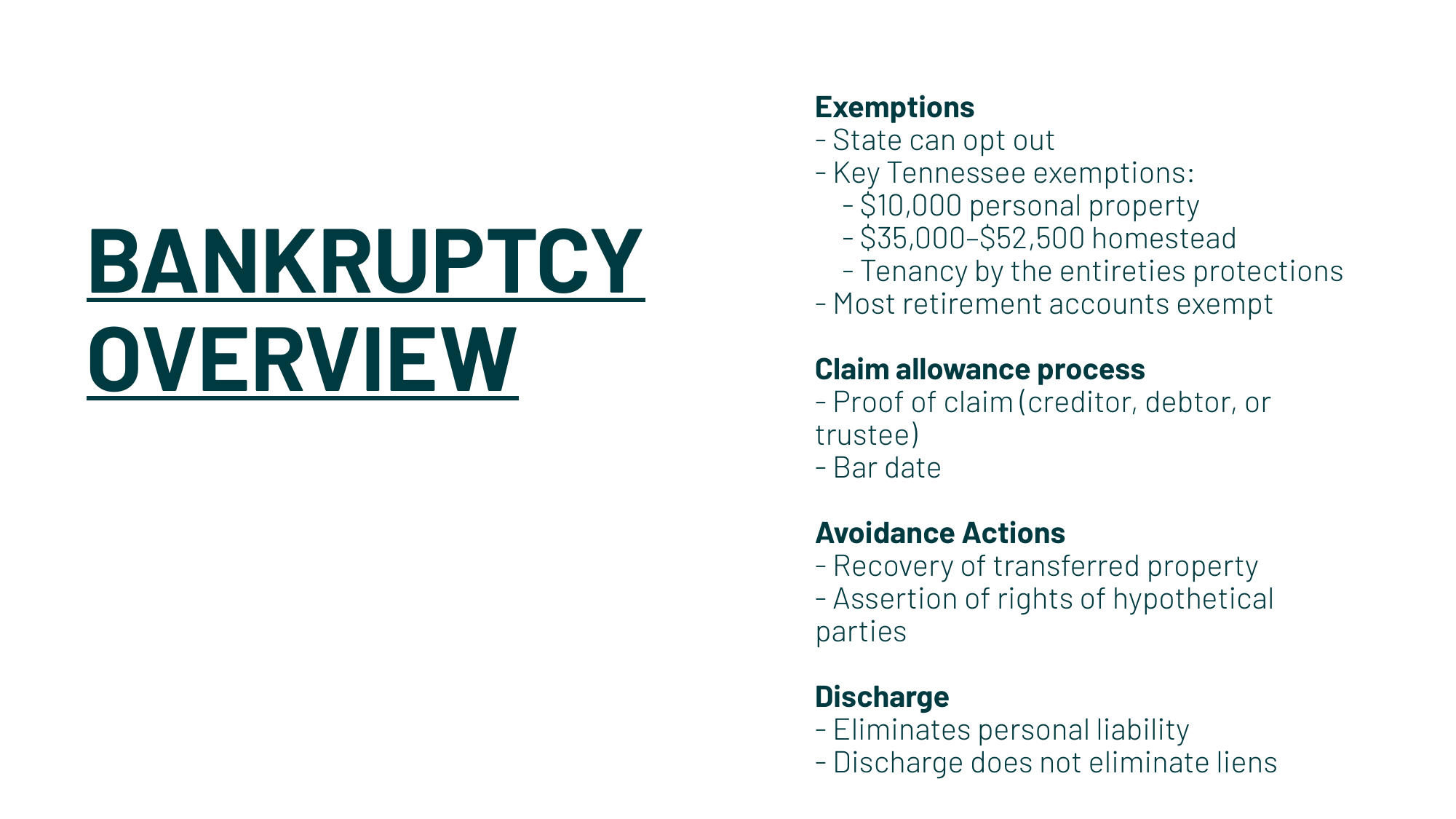

Exemptions
- State can opt out
- Key Tennessee exemptions:
- $10,000 personal property
- $35,000–$52,500 homestead
- Tenancy by the entireties protections
- Most retirement accounts exempt

Claim allowance process
- Proof of claim (creditor, debtor, or trustee)
- Bar date
Avoidance Actions
- Recovery of transferred property
- Assertion of rights of hypothetical parties

Discharge
- Eliminates personal liability
- Discharge does not eliminate liens
# Bankruptcy Overview